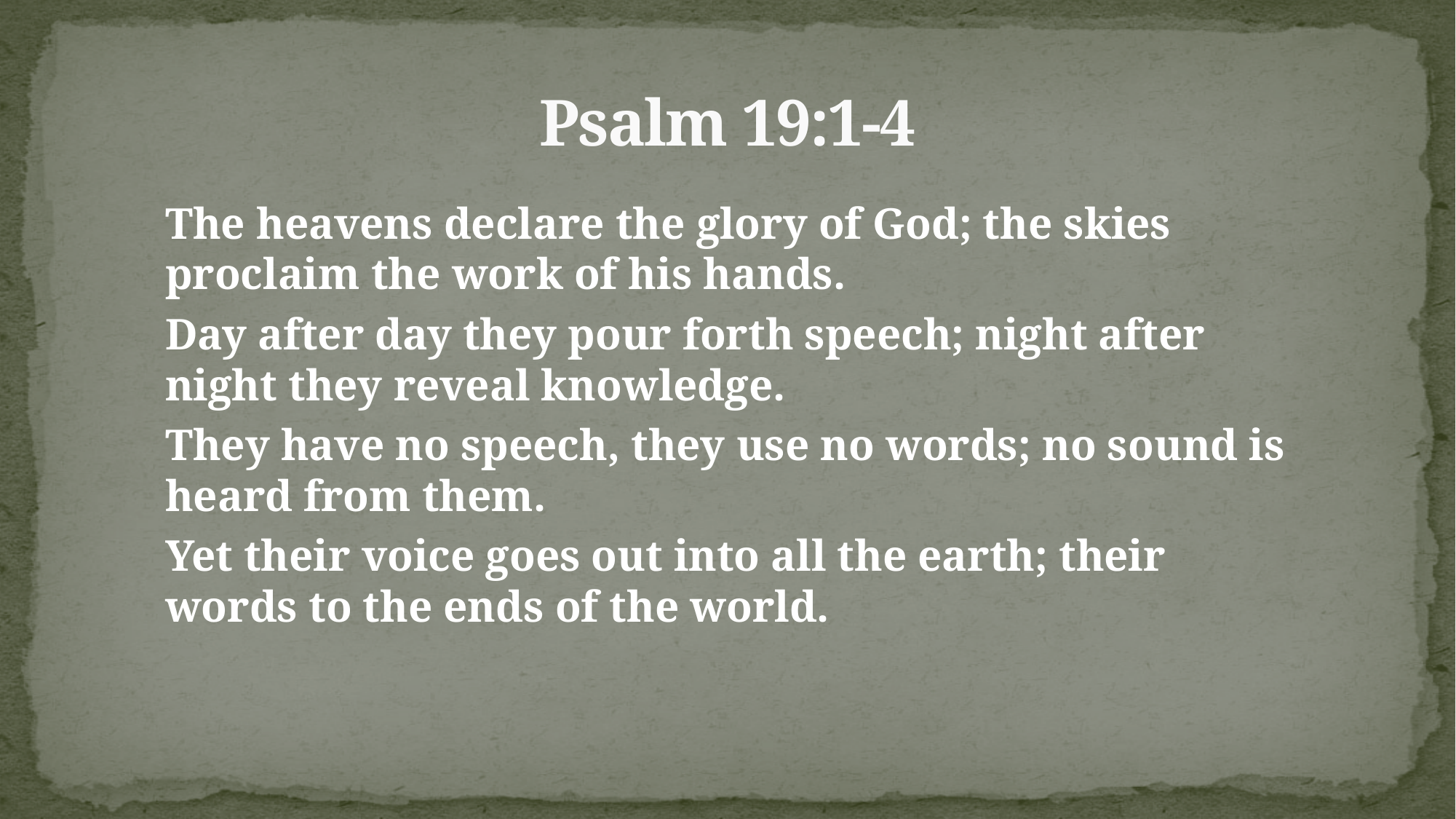

# Psalm 19:1-4
The heavens declare the glory of God; the skies proclaim the work of his hands.
Day after day they pour forth speech; night after night they reveal knowledge.
They have no speech, they use no words; no sound is heard from them.
Yet their voice goes out into all the earth; their words to the ends of the world.